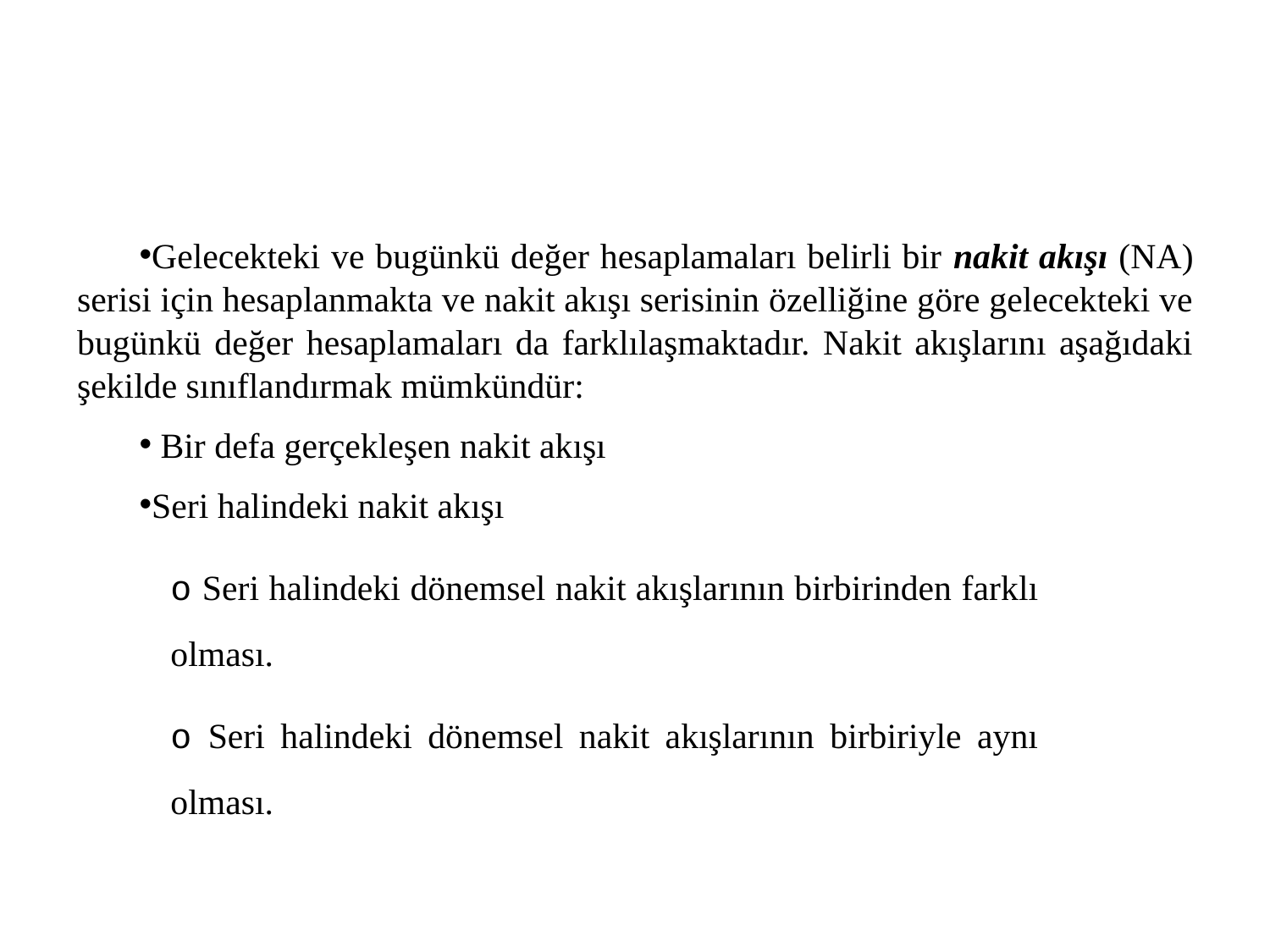

#
Gelecekteki ve bugünkü değer hesaplamaları belirli bir nakit akışı (NA) serisi için hesaplanmakta ve nakit akışı serisinin özelliğine göre gelecekteki ve bugünkü değer hesaplamaları da farklılaşmaktadır. Nakit akışlarını aşağıdaki şekilde sınıflandırmak mümkündür:
 Bir defa gerçekleşen nakit akışı
Seri halindeki nakit akışı
o Seri halindeki dönemsel nakit akışlarının birbirinden farklı olması.
o Seri halindeki dönemsel nakit akışlarının birbiriyle aynı olması.